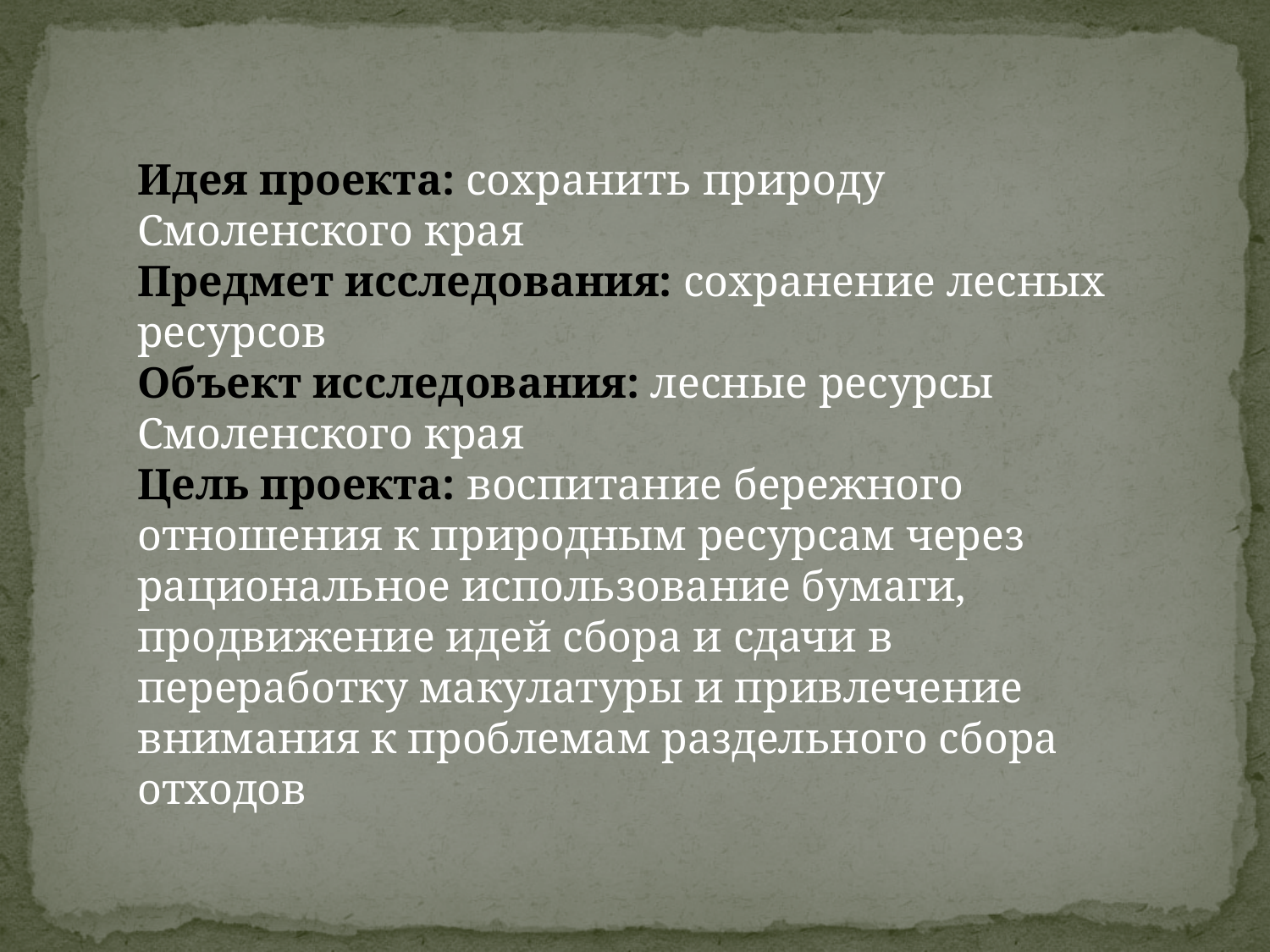

Идея проекта: сохранить природу Смоленского края
Предмет исследования: сохранение лесных ресурсов
Объект исследования: лесные ресурсы Смоленского края
Цель проекта: воспитание бережного отношения к природным ресурсам через рациональное использование бумаги, продвижение идей сбора и сдачи в переработку макулатуры и привлечение внимания к проблемам раздельного сбора отходов